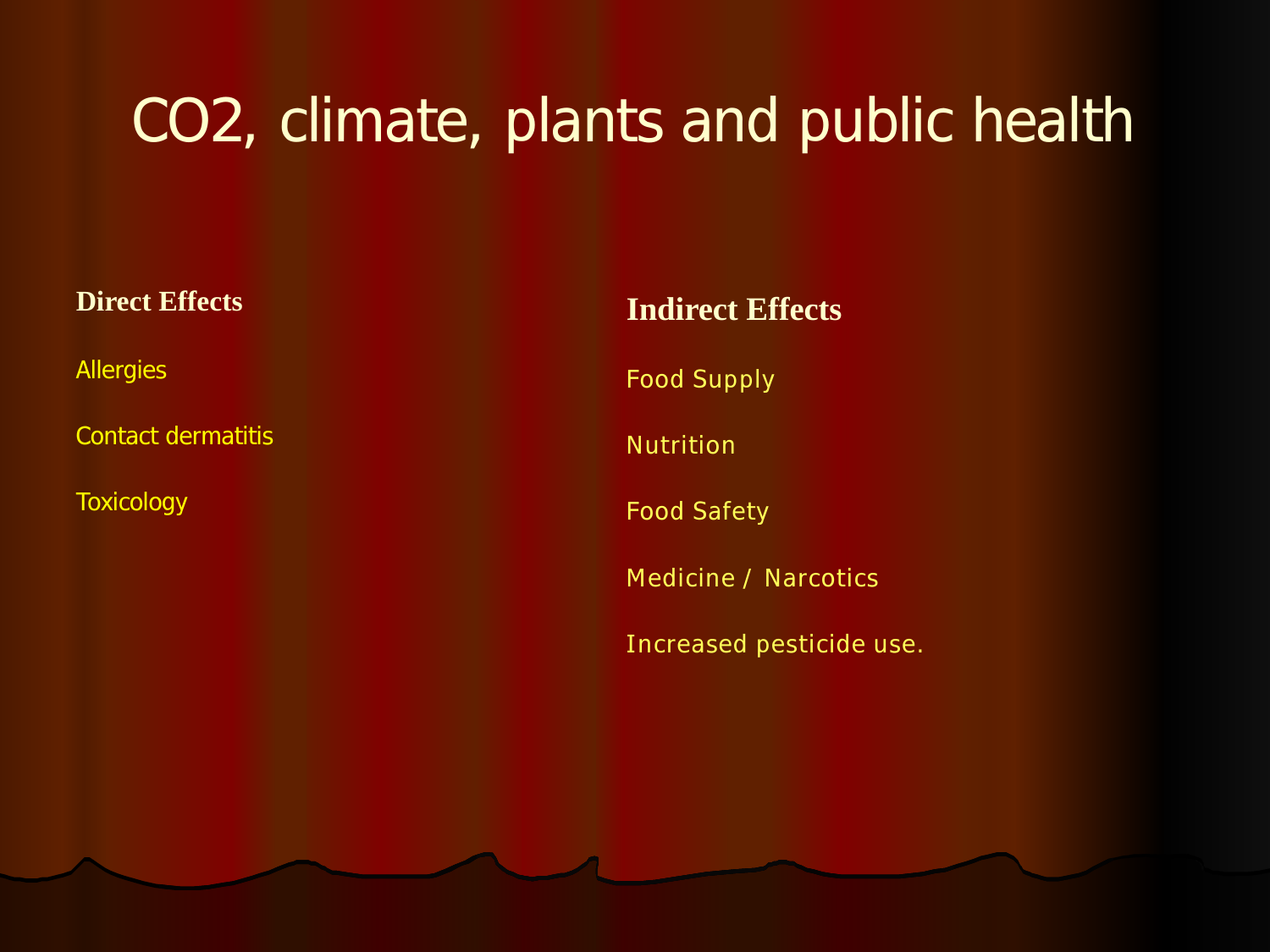

# CO2, climate, plants and public health
Direct Effects
Allergies
Contact dermatitis
Toxicology
Indirect Effects
Food Supply
Nutrition
Food Safety
Medicine / Narcotics
Increased pesticide use.